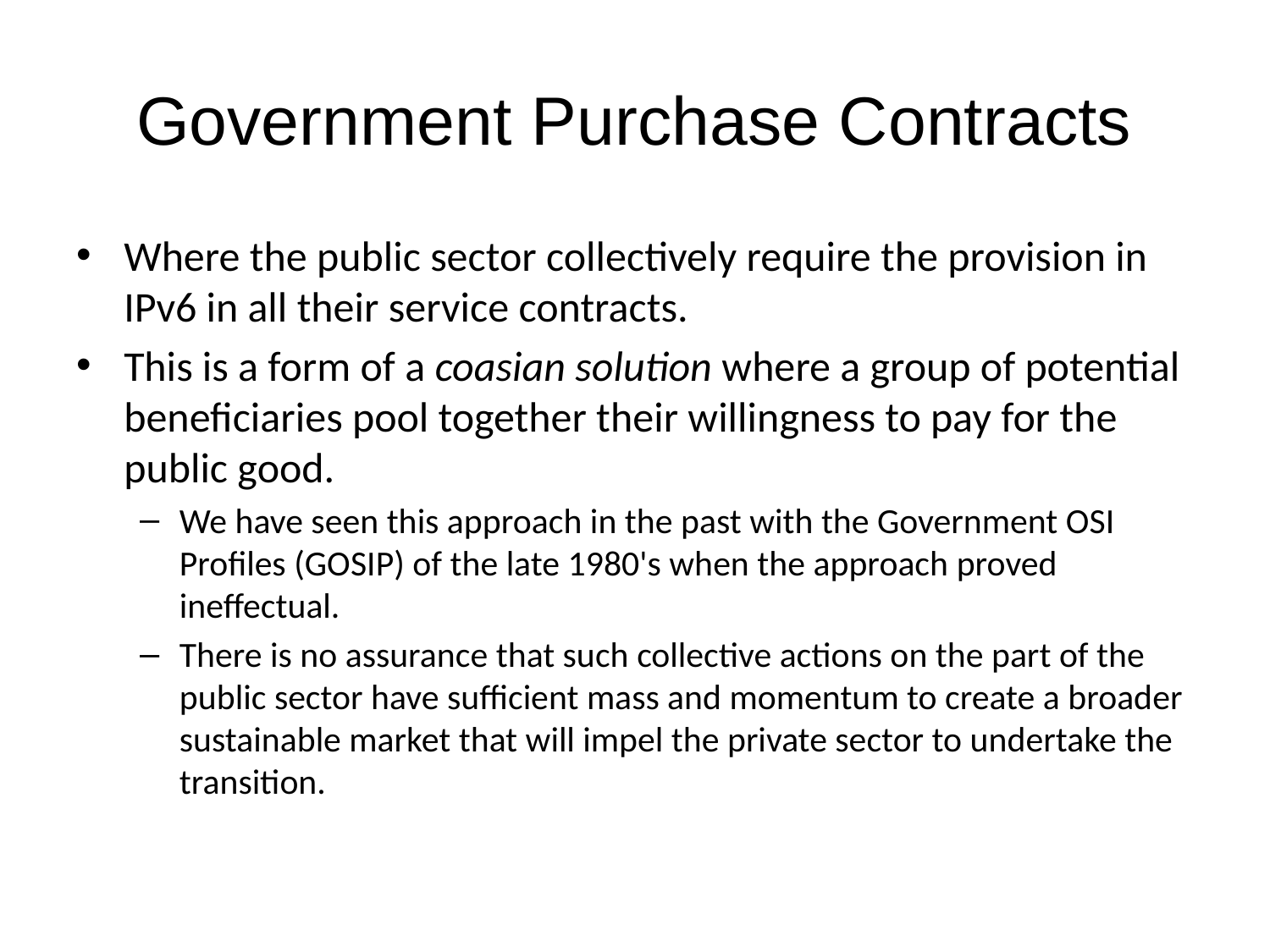

# Government Purchase Contracts
Where the public sector collectively require the provision in IPv6 in all their service contracts.
This is a form of a coasian solution where a group of potential beneficiaries pool together their willingness to pay for the public good.
We have seen this approach in the past with the Government OSI Profiles (GOSIP) of the late 1980's when the approach proved ineffectual.
There is no assurance that such collective actions on the part of the public sector have sufficient mass and momentum to create a broader sustainable market that will impel the private sector to undertake the transition.